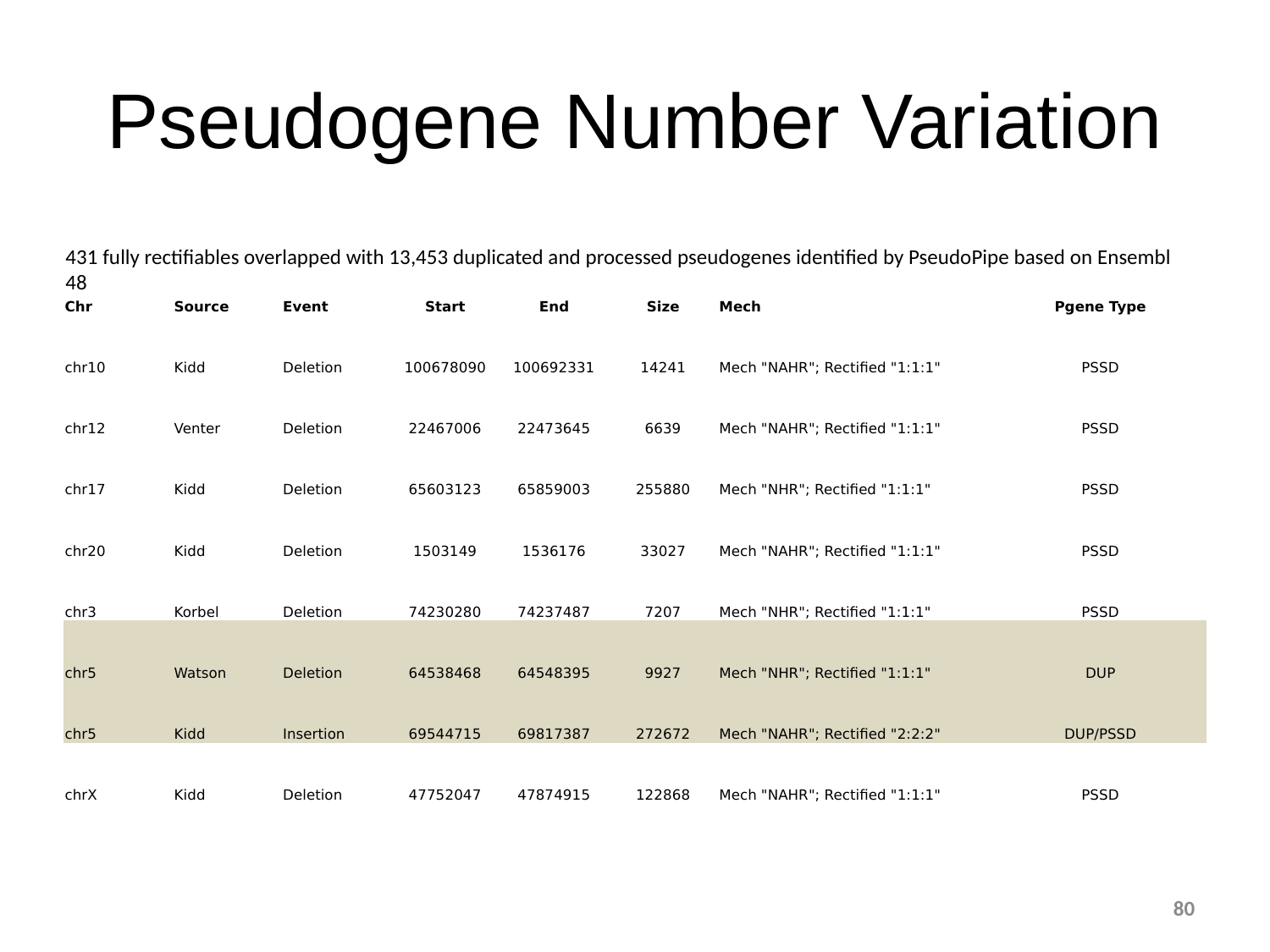

# Pseudogene Number Variation
431 fully rectifiables overlapped with 13,453 duplicated and processed pseudogenes identified by PseudoPipe based on Ensembl 48
| Chr | Source | Event | Start | End | Size | Mech | Pgene Type |
| --- | --- | --- | --- | --- | --- | --- | --- |
| chr10 | Kidd | Deletion | 100678090 | 100692331 | 14241 | Mech "NAHR"; Rectified "1:1:1" | PSSD |
| chr12 | Venter | Deletion | 22467006 | 22473645 | 6639 | Mech "NAHR"; Rectified "1:1:1" | PSSD |
| chr17 | Kidd | Deletion | 65603123 | 65859003 | 255880 | Mech "NHR"; Rectified "1:1:1" | PSSD |
| chr20 | Kidd | Deletion | 1503149 | 1536176 | 33027 | Mech "NAHR"; Rectified "1:1:1" | PSSD |
| chr3 | Korbel | Deletion | 74230280 | 74237487 | 7207 | Mech "NHR"; Rectified "1:1:1" | PSSD |
| chr5 | Watson | Deletion | 64538468 | 64548395 | 9927 | Mech "NHR"; Rectified "1:1:1" | DUP |
| chr5 | Kidd | Insertion | 69544715 | 69817387 | 272672 | Mech "NAHR"; Rectified "2:2:2" | DUP/PSSD |
| chrX | Kidd | Deletion | 47752047 | 47874915 | 122868 | Mech "NAHR"; Rectified "1:1:1" | PSSD |
80